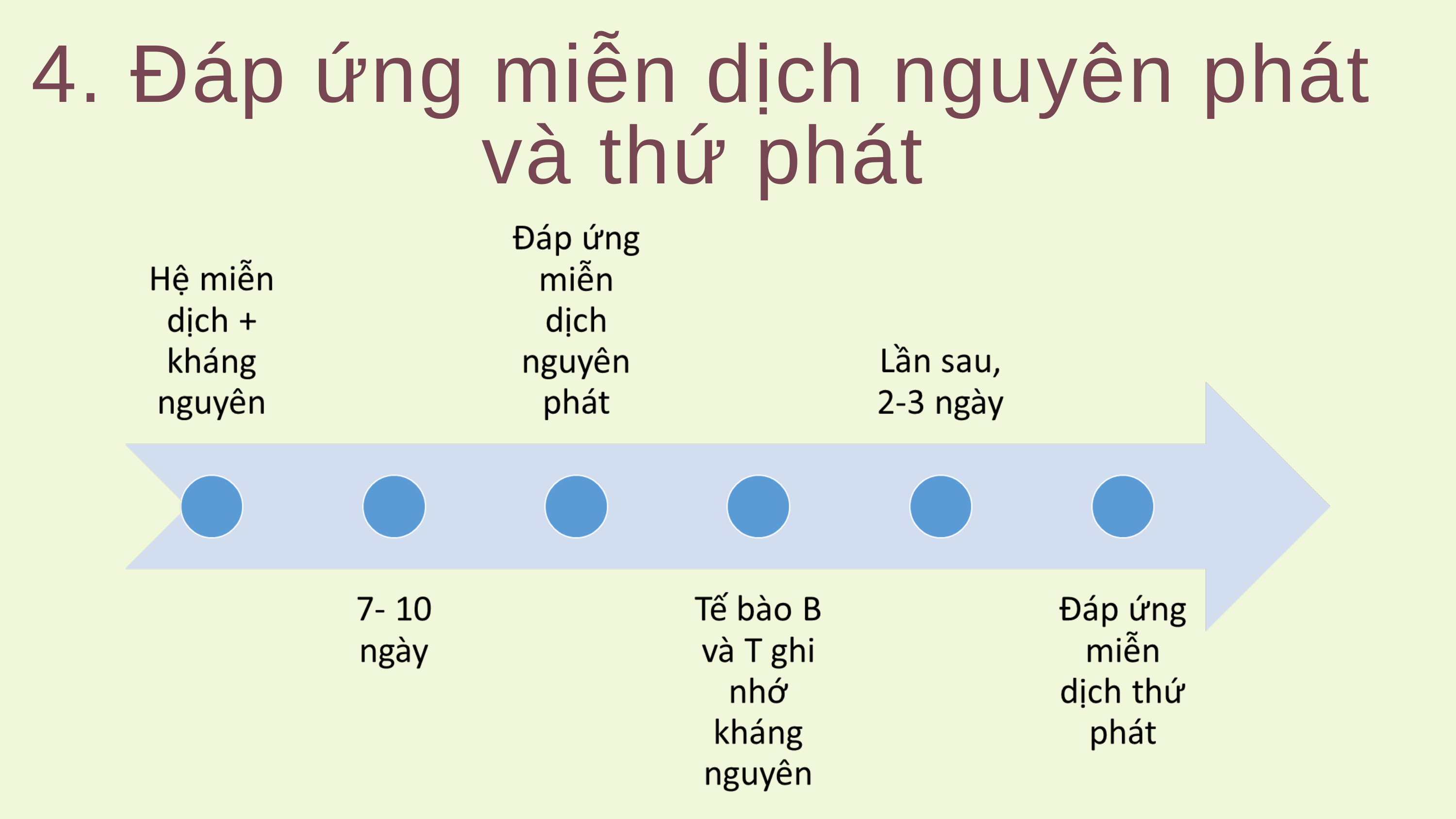

4. Đáp ứng miễn dịch nguyên phát và thứ phát